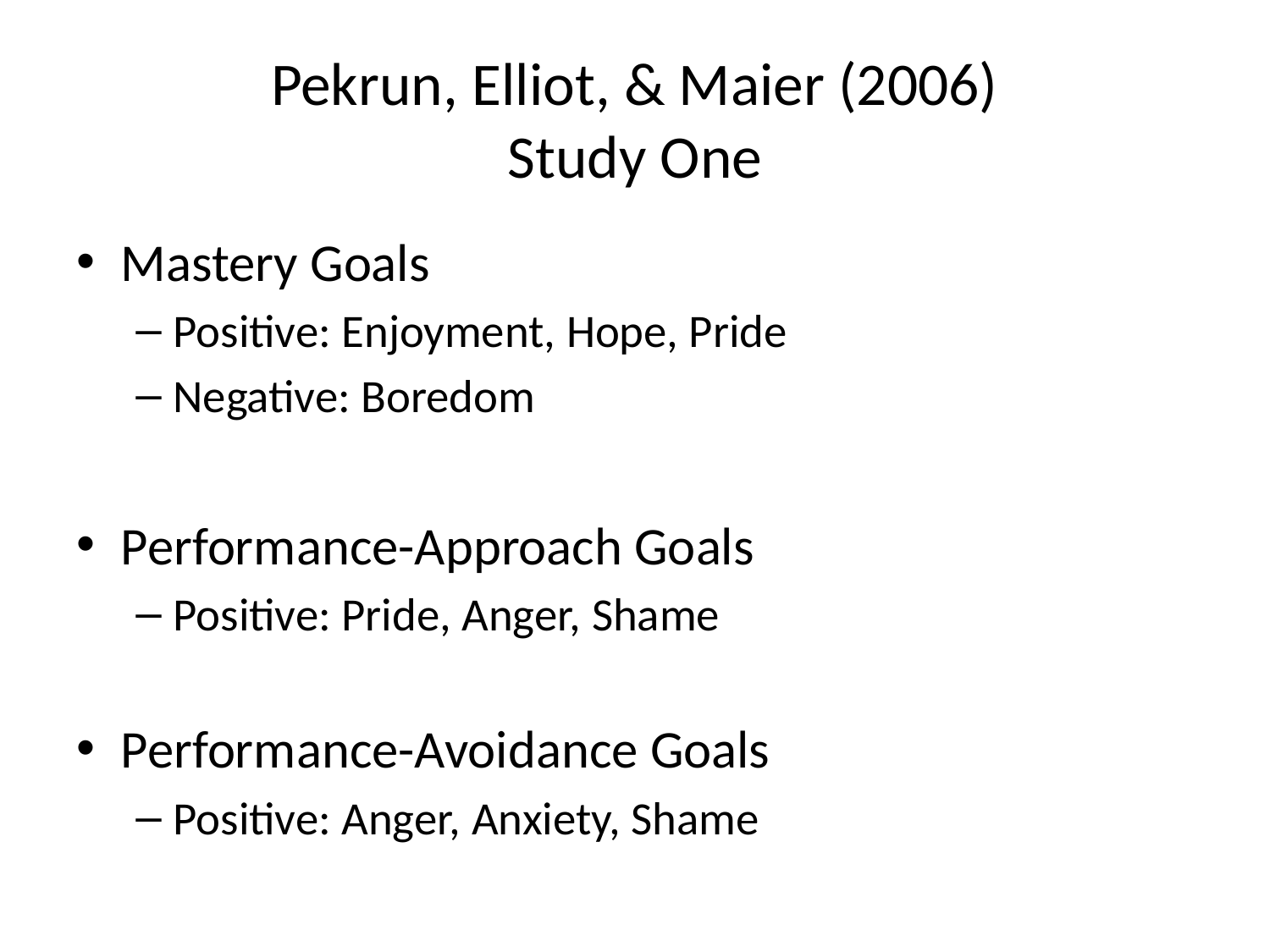

# Pekrun, Elliot, & Maier (2006) Study One
Mastery Goals
Positive: Enjoyment, Hope, Pride
Negative: Boredom

Performance-Approach Goals
Positive: Pride, Anger, Shame

Performance-Avoidance Goals
Positive: Anger, Anxiety, Shame